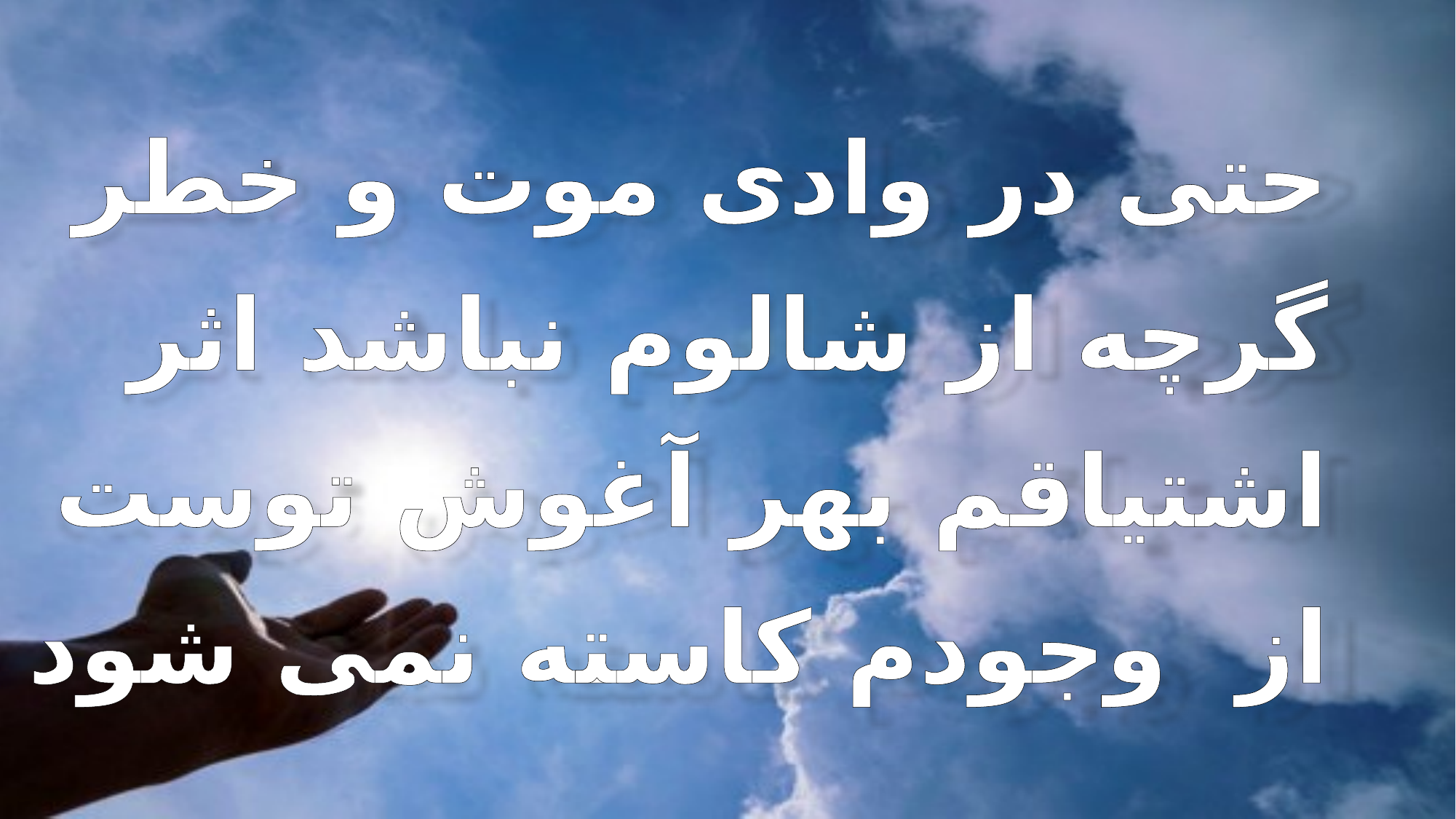

حتی در وادی موت و خطر

   گرچه از شالوم نباشد اثر

   اشتیاقم بهر آغوش توست

   از  وجودم کاسته نمی شود